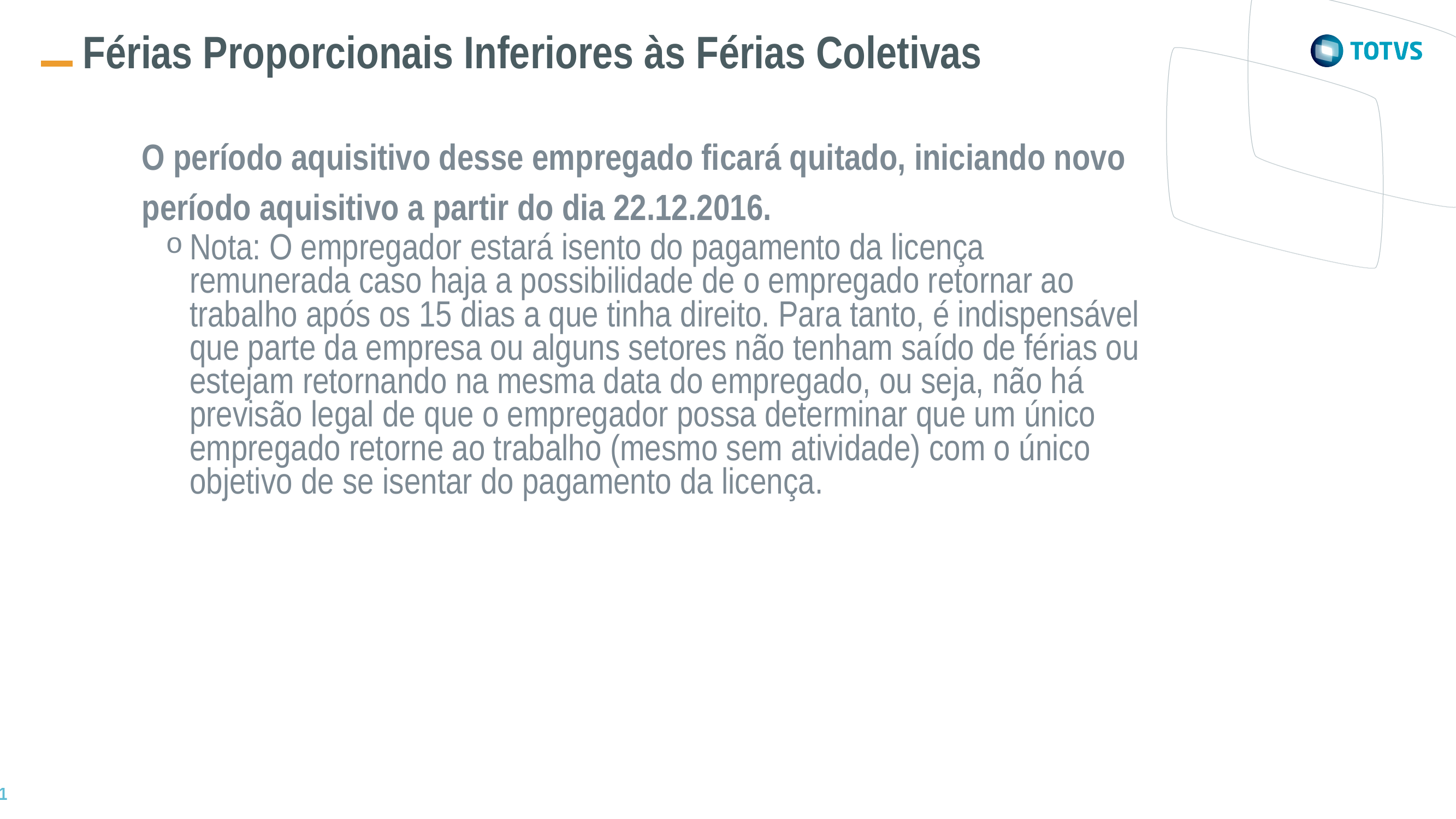

Férias Proporcionais Inferiores às Férias Coletivas
O período aquisitivo desse empregado ficará quitado, iniciando novo período aquisitivo a partir do dia 22.12.2016.
Nota: O empregador estará isento do pagamento da licença remunerada caso haja a possibilidade de o empregado retornar ao trabalho após os 15 dias a que tinha direito. Para tanto, é indispensável que parte da empresa ou alguns setores não tenham saído de férias ou estejam retornando na mesma data do empregado, ou seja, não há previsão legal de que o empregador possa determinar que um único empregado retorne ao trabalho (mesmo sem atividade) com o único objetivo de se isentar do pagamento da licença.